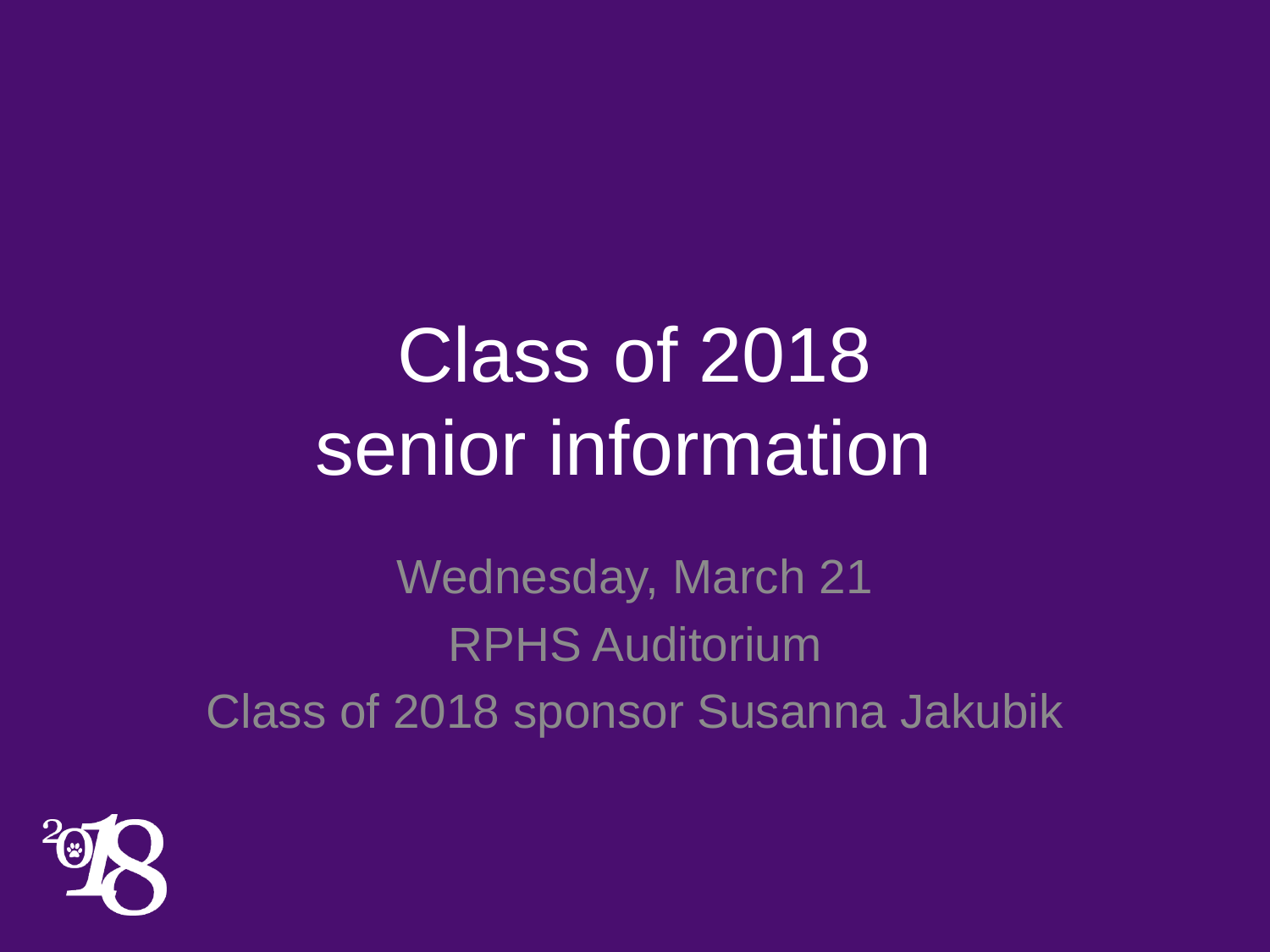

# Class of 2018 senior information
Wednesday, March 21
RPHS Auditorium
Class of 2018 sponsor Susanna Jakubik